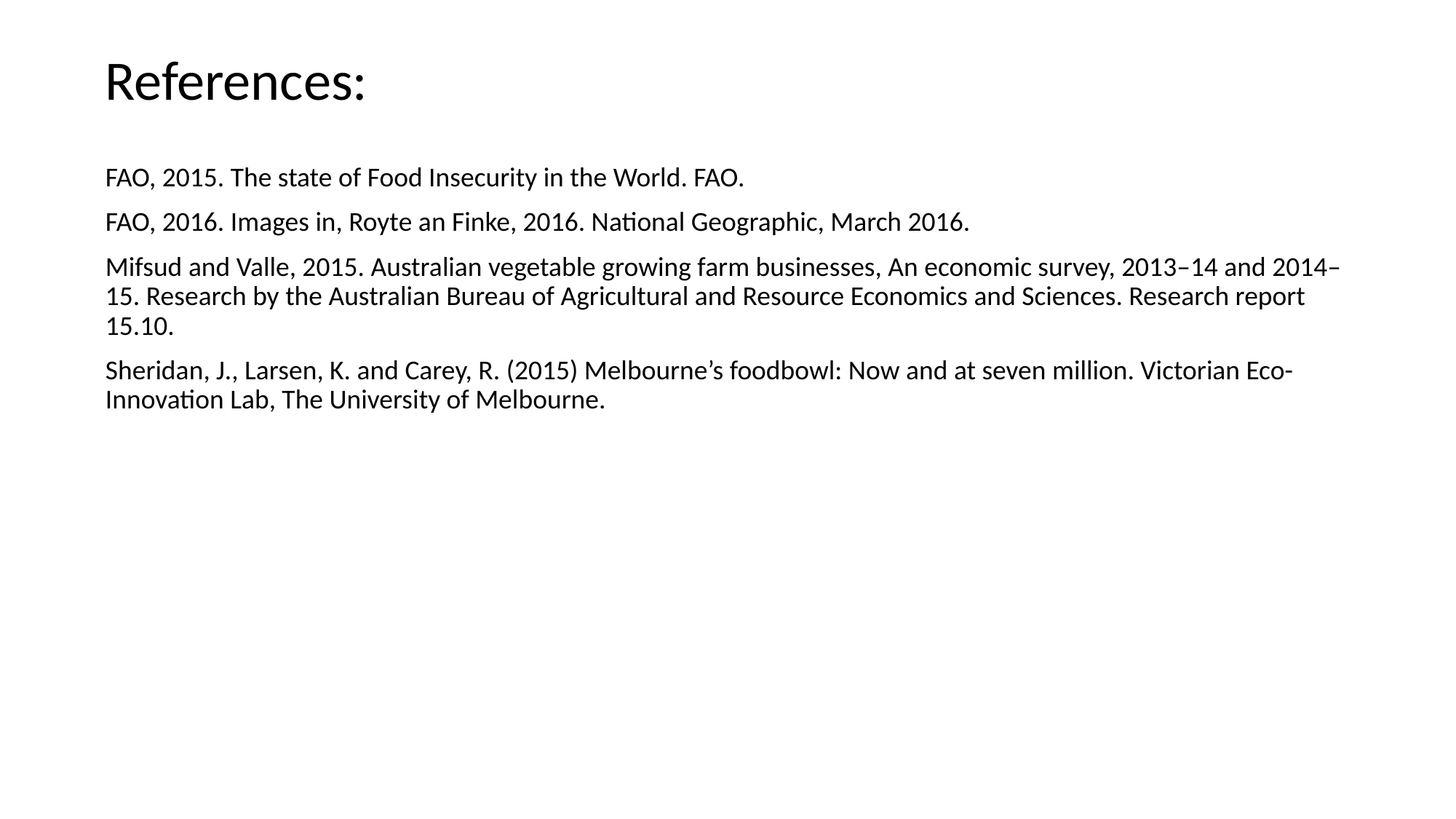

# References:
FAO, 2015. The state of Food Insecurity in the World. FAO.
FAO, 2016. Images in, Royte an Finke, 2016. National Geographic, March 2016.
Mifsud and Valle, 2015. Australian vegetable growing farm businesses, An economic survey, 2013–14 and 2014–15. Research by the Australian Bureau of Agricultural and Resource Economics and Sciences. Research report 15.10.
Sheridan, J., Larsen, K. and Carey, R. (2015) Melbourne’s foodbowl: Now and at seven million. Victorian Eco-Innovation Lab, The University of Melbourne.